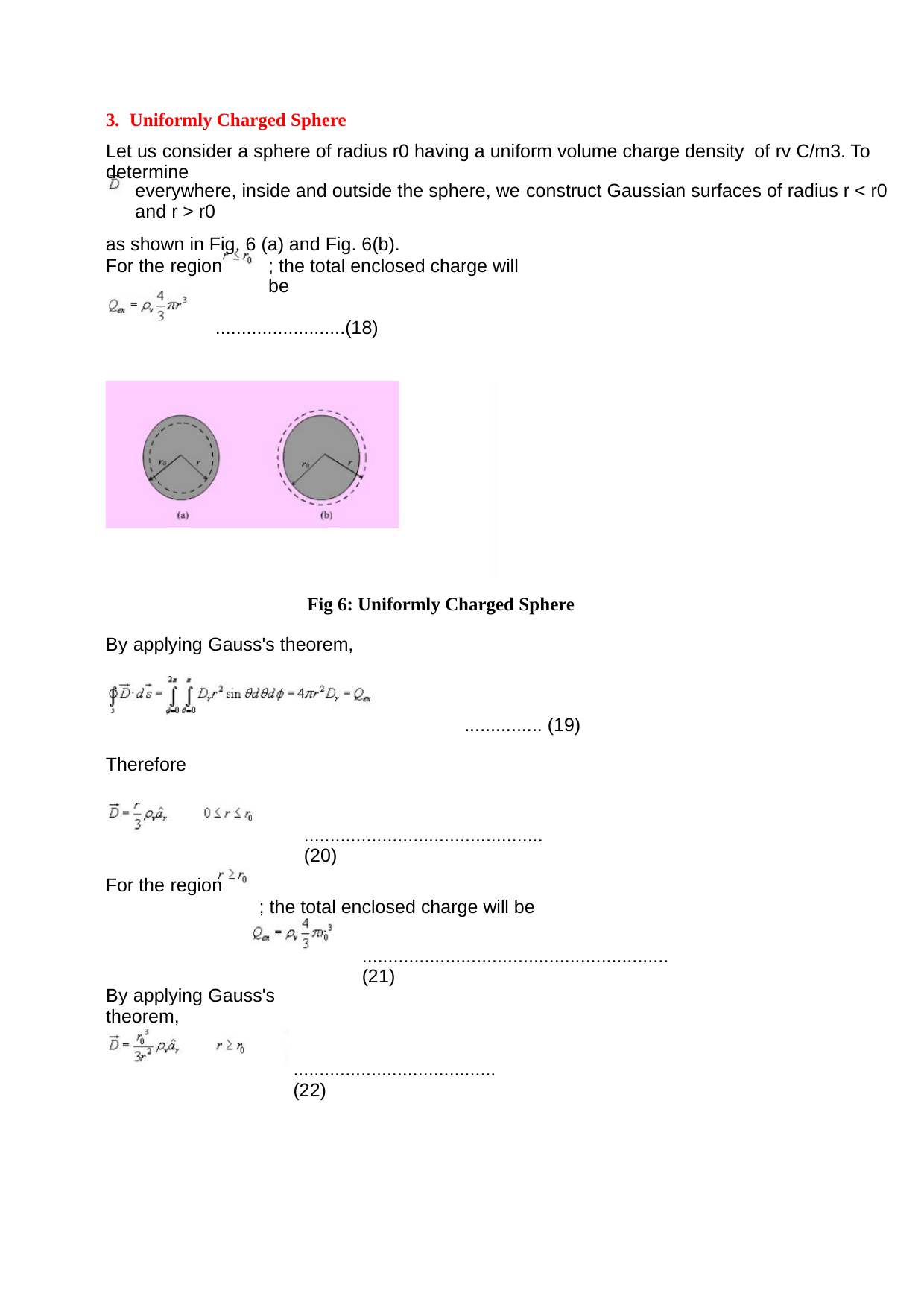

3. Uniformly Charged Sphere
Let us consider a sphere of radius r0 having a uniform volume charge density of rv C/m3. To determine

everywhere, inside and outside the sphere, we construct Gaussian surfaces of radius r < r0 and r > r0
as shown in Fig. 6 (a) and Fig. 6(b).

For the region
; the total enclosed charge will be

.........................(18)

Fig 6: Uniformly Charged Sphere
By applying Gauss's theorem,

............... (19)
Therefore

.............................................. (20)
; the total enclosed charge will be

For the region

........................................................... (21)
By applying Gauss's theorem,

....................................... (22)